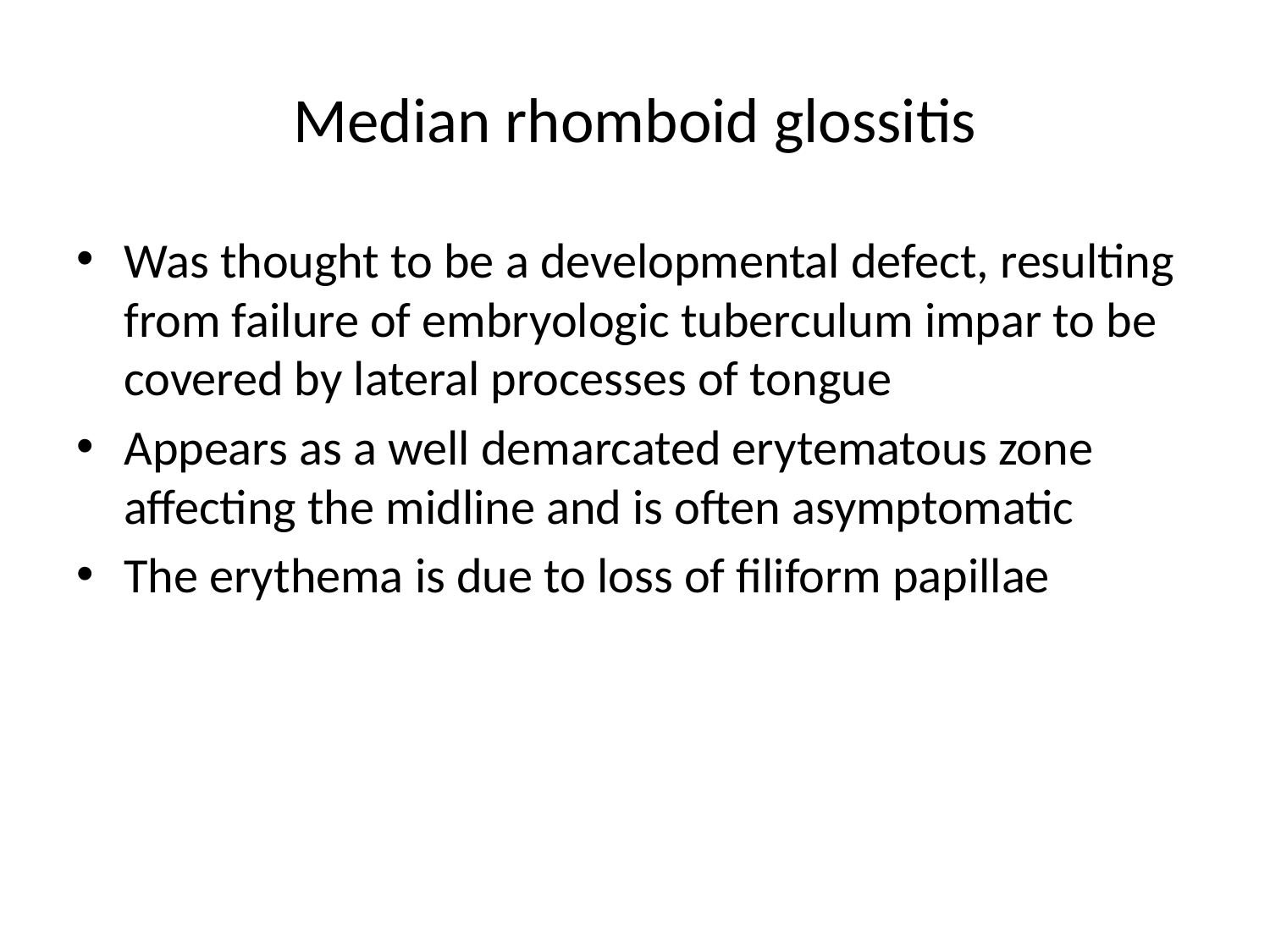

# Median rhomboid glossitis
Was thought to be a developmental defect, resulting from failure of embryologic tuberculum impar to be covered by lateral processes of tongue
Appears as a well demarcated erytematous zone affecting the midline and is often asymptomatic
The erythema is due to loss of filiform papillae